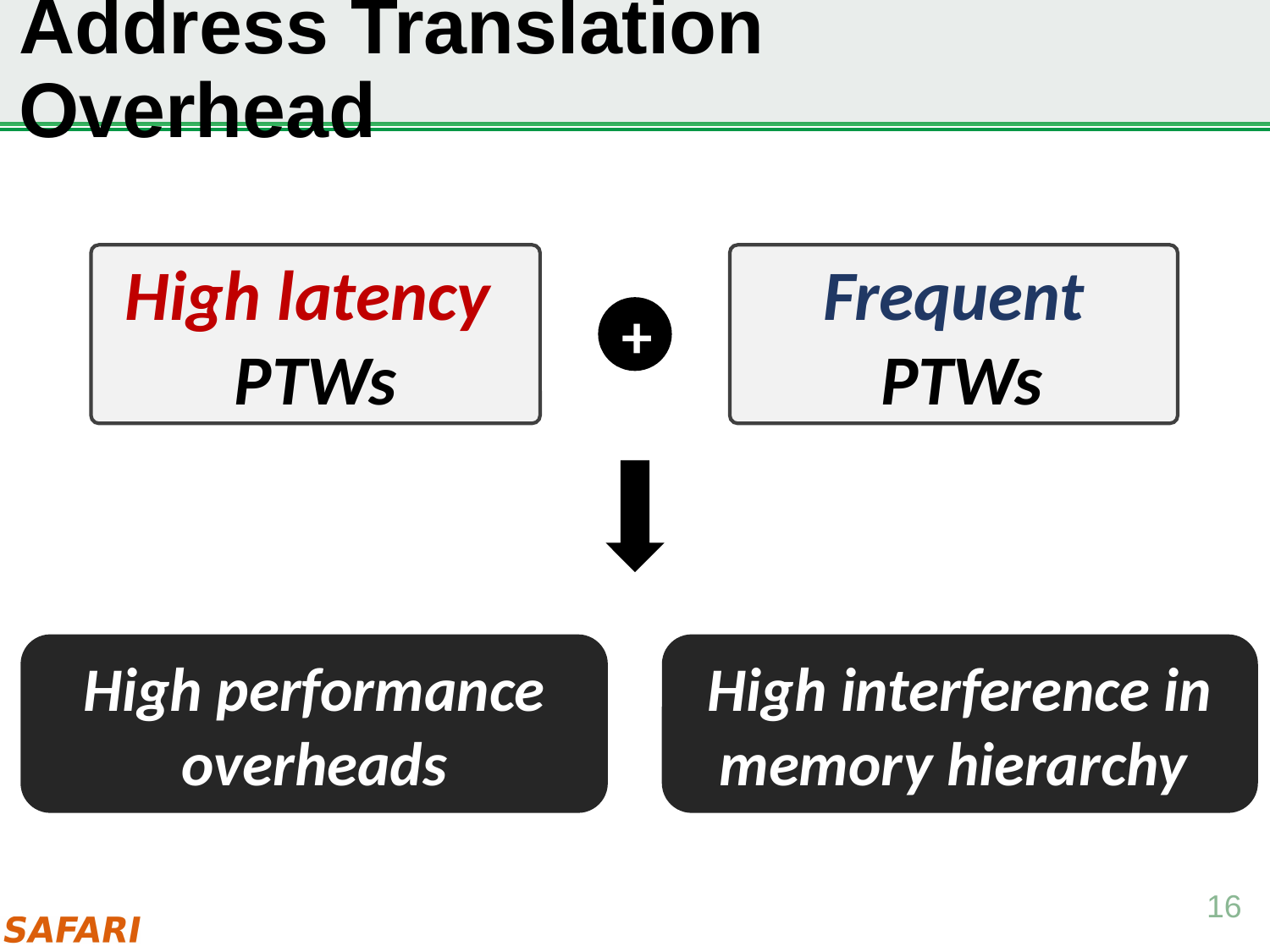

# Address Translation Overhead
Frequent
 PTWs
High latency
PTWs
+

High performance overheads
High interference in memory hierarchy
16